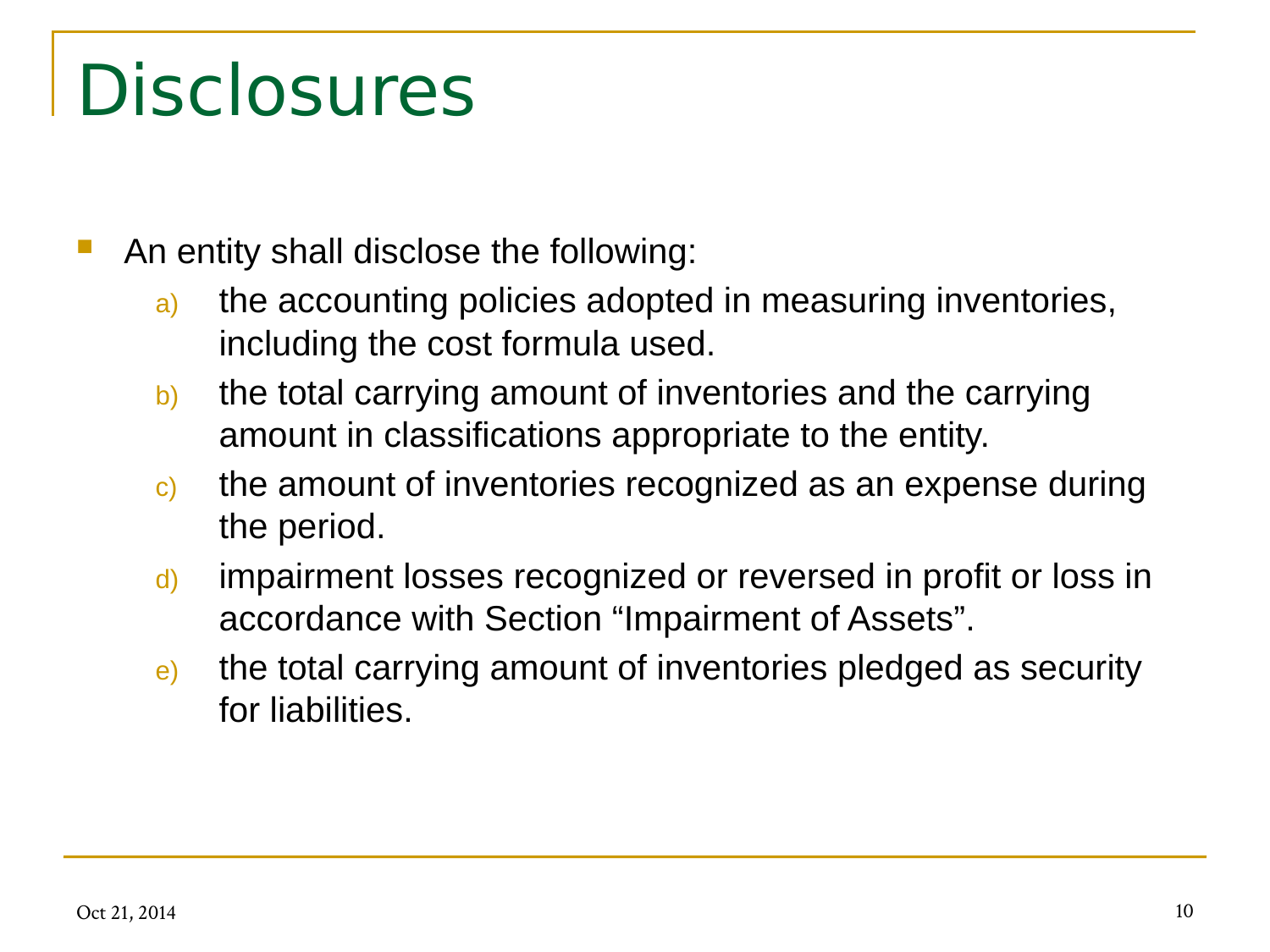

# Disclosures
An entity shall disclose the following:
the accounting policies adopted in measuring inventories, including the cost formula used.
the total carrying amount of inventories and the carrying amount in classifications appropriate to the entity.
the amount of inventories recognized as an expense during the period.
impairment losses recognized or reversed in profit or loss in accordance with Section “Impairment of Assets”.
the total carrying amount of inventories pledged as security for liabilities.

Oct 21, 2014
10